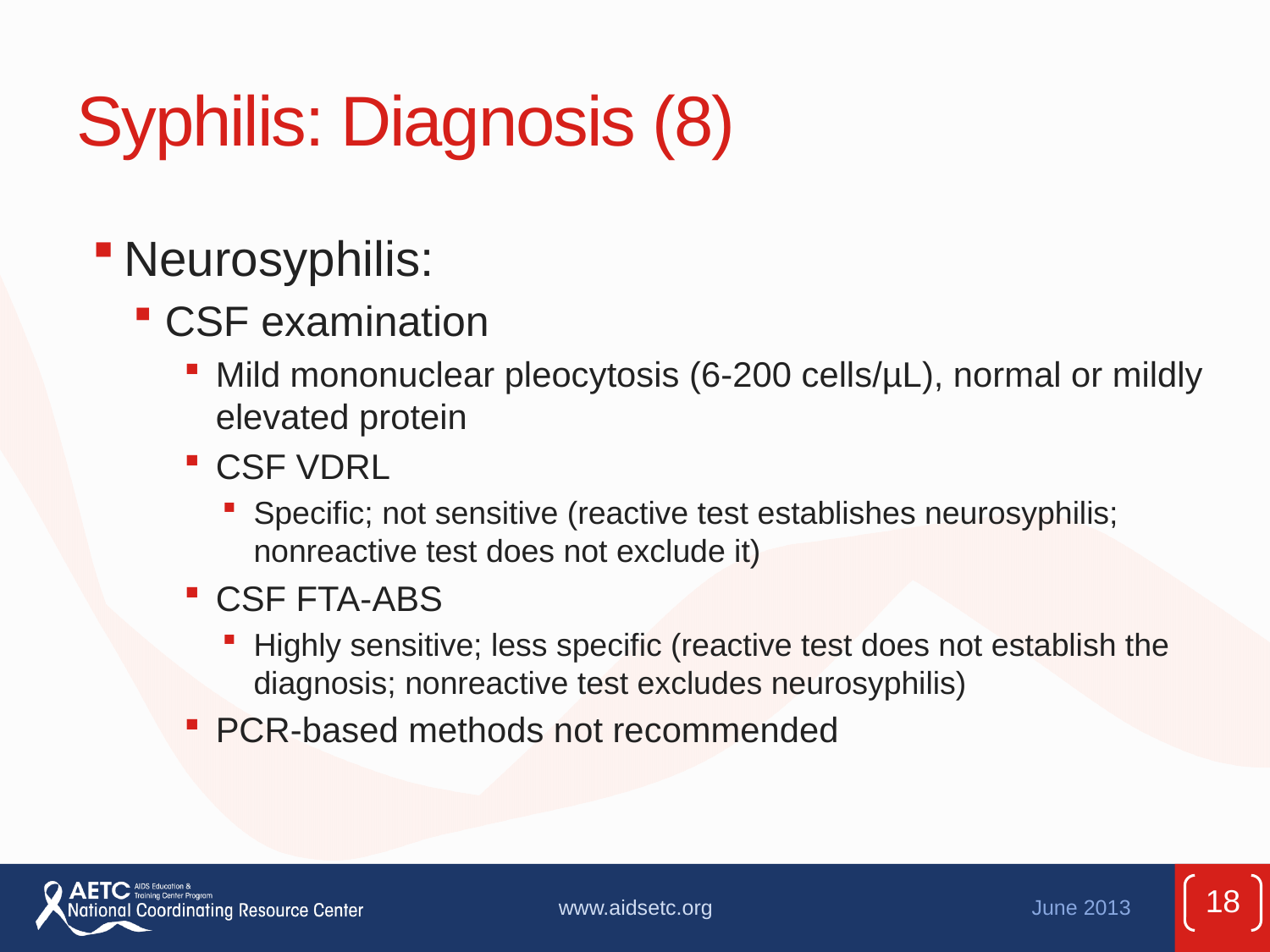

# Syphilis: Diagnosis (8)
Neurosyphilis:
CSF examination
Mild mononuclear pleocytosis (6-200 cells/µL), normal or mildly elevated protein
CSF VDRL
Specific; not sensitive (reactive test establishes neurosyphilis; nonreactive test does not exclude it)
CSF FTA-ABS
Highly sensitive; less specific (reactive test does not establish the diagnosis; nonreactive test excludes neurosyphilis)
PCR-based methods not recommended
18
www.aidsetc.org
June 2013